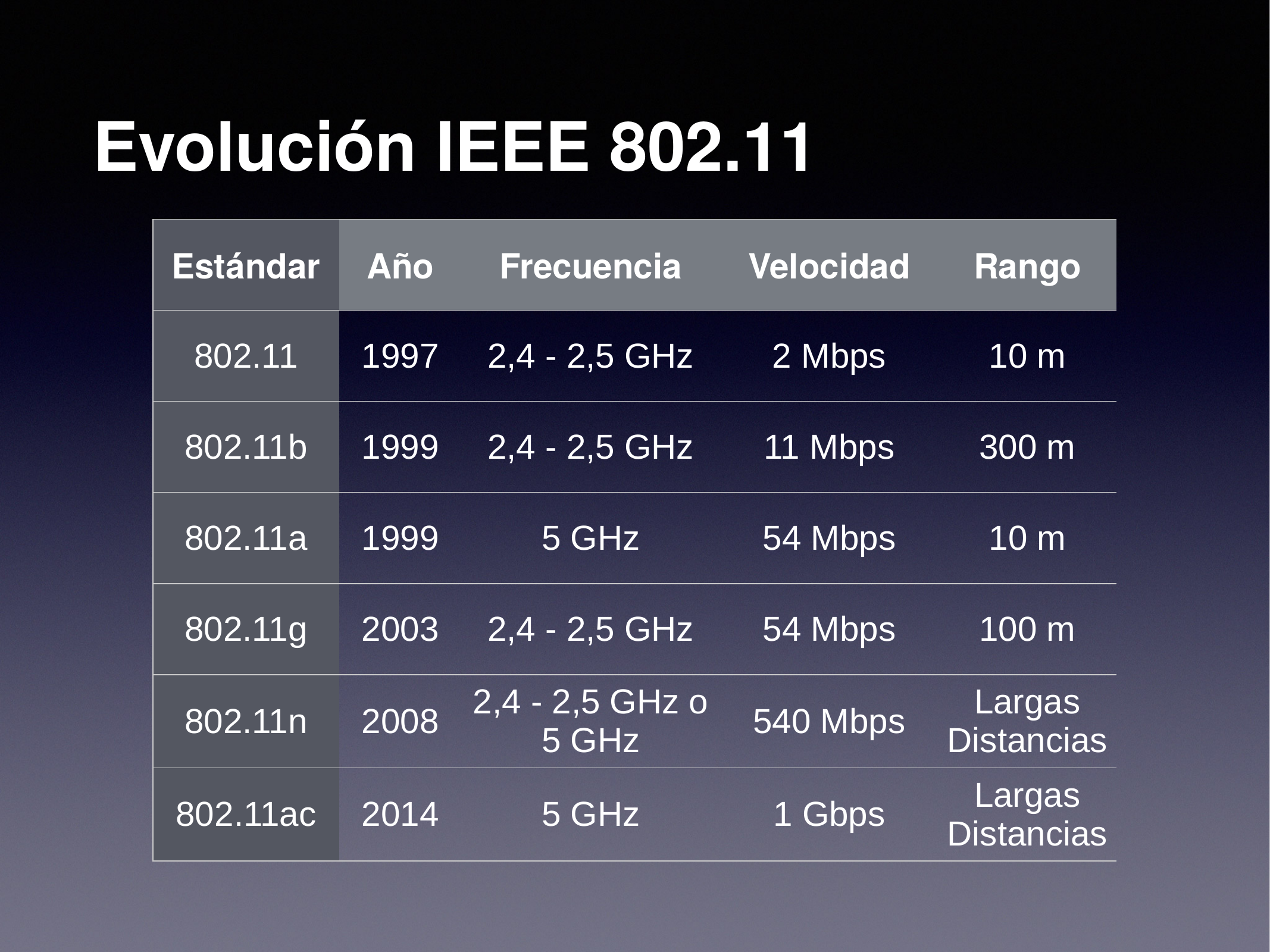

# Evolución IEEE 802.11
| Estándar | Año | Frecuencia | Velocidad | Rango |
| --- | --- | --- | --- | --- |
| 802.11 | 1997 | 2,4 - 2,5 GHz | 2 Mbps | 10 m |
| 802.11b | 1999 | 2,4 - 2,5 GHz | 11 Mbps | 300 m |
| 802.11a | 1999 | 5 GHz | 54 Mbps | 10 m |
| 802.11g | 2003 | 2,4 - 2,5 GHz | 54 Mbps | 100 m |
| 802.11n | 2008 | 2,4 - 2,5 GHz o 5 GHz | 540 Mbps | Largas Distancias |
| 802.11ac | 2014 | 5 GHz | 1 Gbps | Largas Distancias |
9